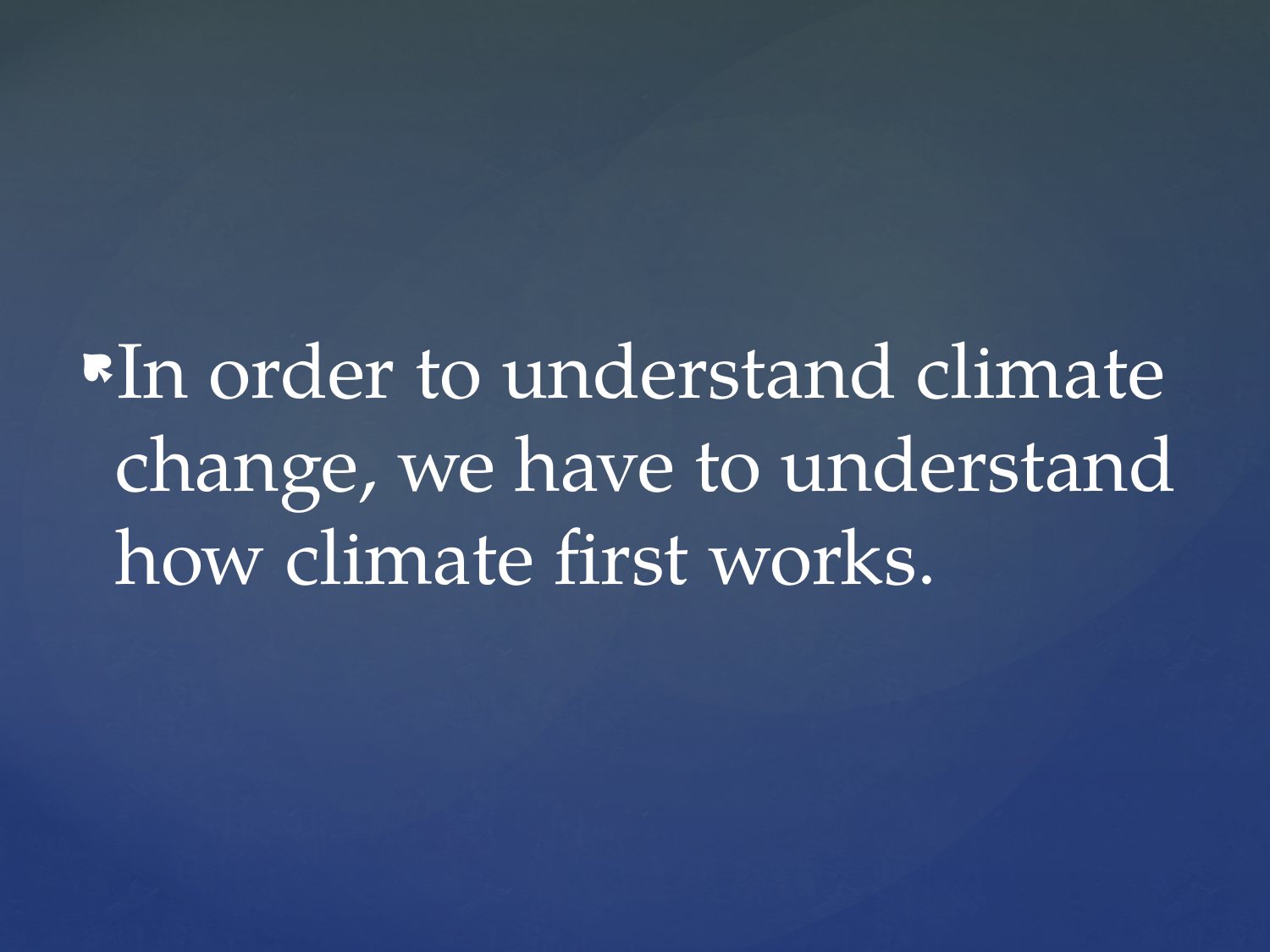

In order to understand climate change, we have to understand how climate first works.